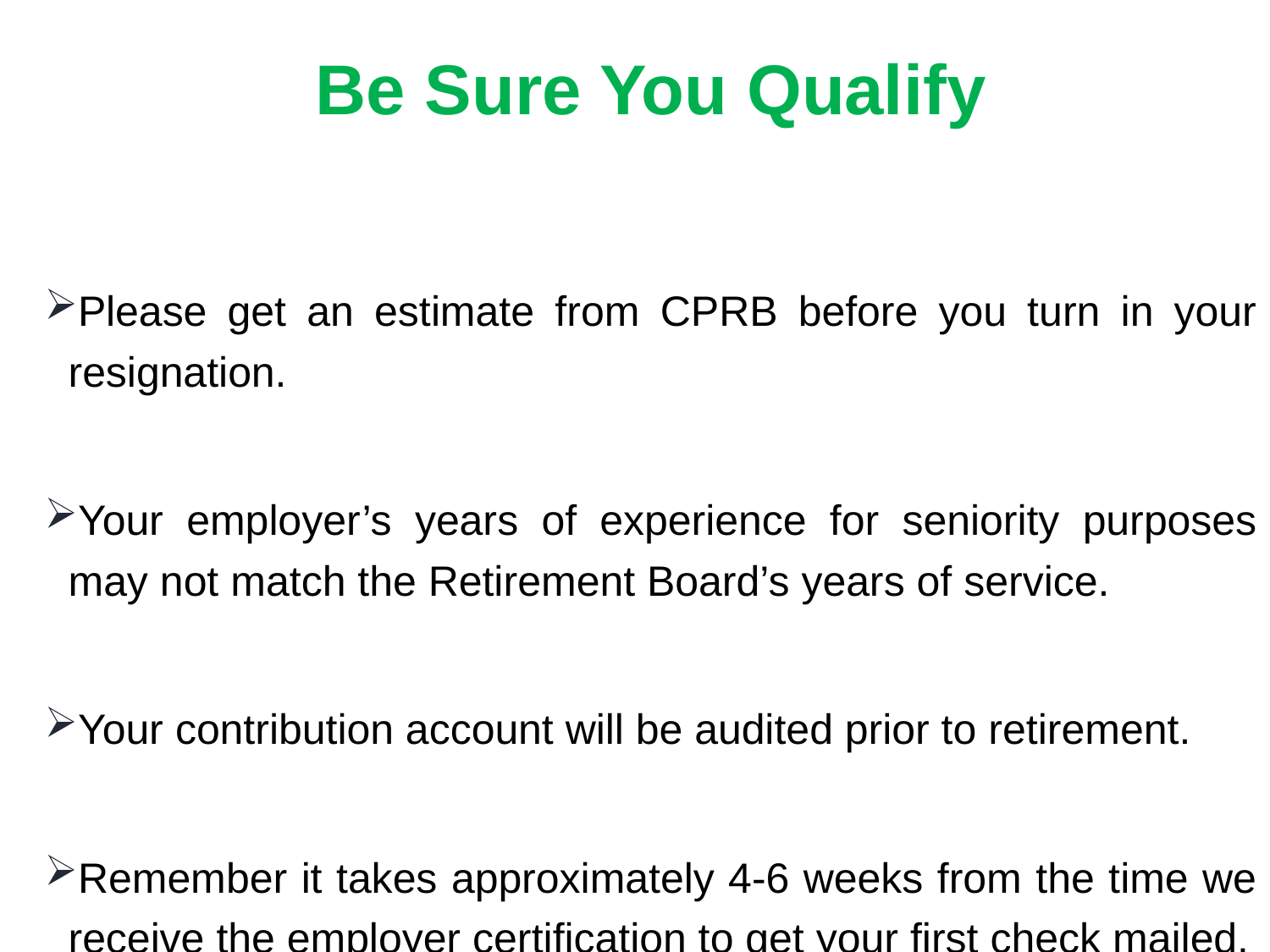

Be Sure You Qualify

Please get an estimate from CPRB before you turn in your resignation.

Your employer’s years of experience for seniority purposes may not match the Retirement Board’s years of service.

Your contribution account will be audited prior to retirement.

Remember it takes approximately 4-6 weeks from the time we receive the employer certification to get your first check mailed.